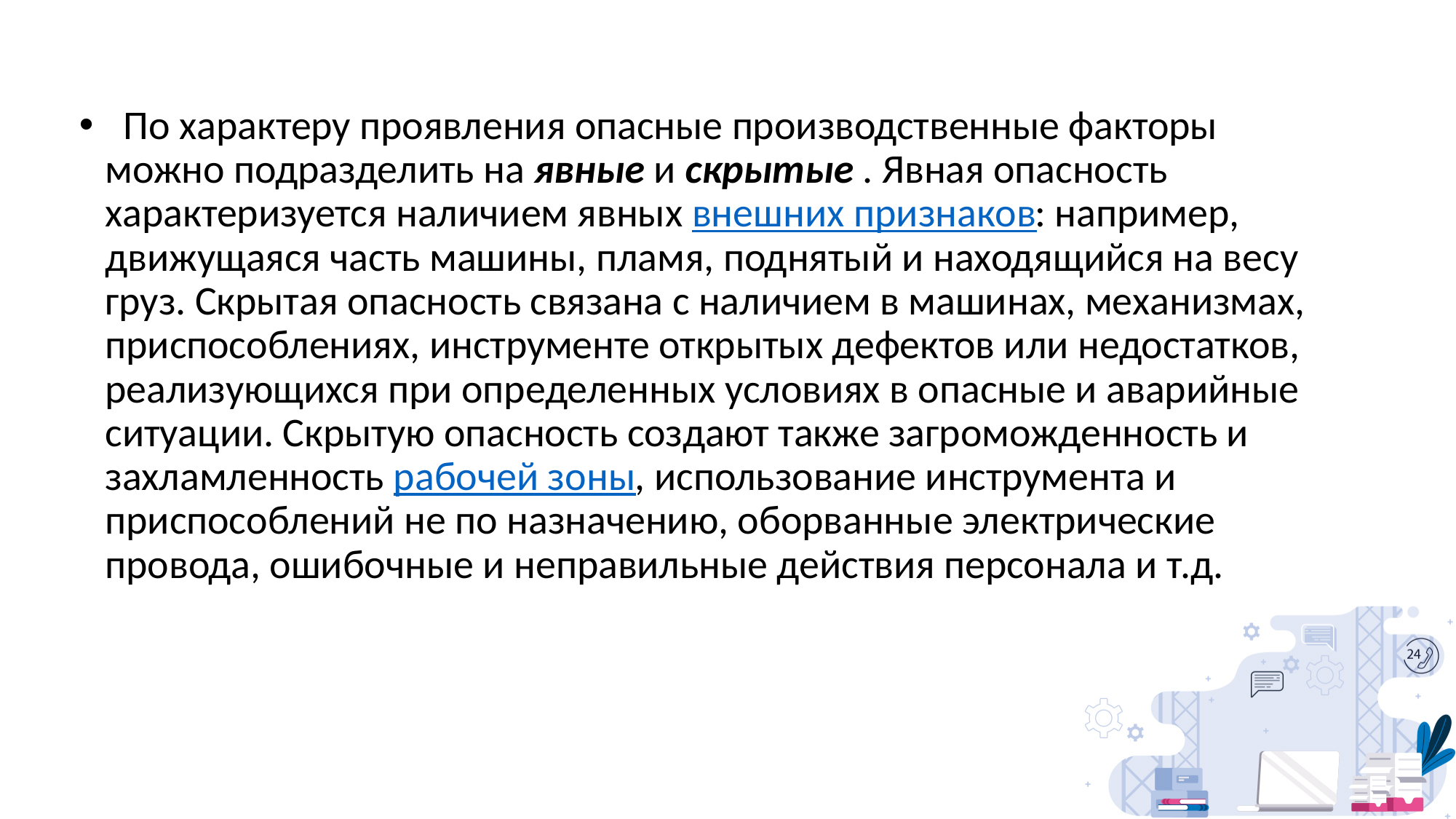

По характеру проявления опасные производственные факторы можно подразделить на явные и скрытые . Явная опасность характеризуется наличием явных внешних признаков: например, движущаяся часть машины, пламя, поднятый и находящийся на весу груз. Скрытая опасность связана с наличием в машинах, механизмах, приспособлениях, инструменте открытых дефектов или недостатков, реализующихся при определенных условиях в опасные и аварийные ситуации. Скрытую опасность создают также загроможденность и захламленность рабочей зоны, использование инструмента и приспособлений не по назначению, оборванные электрические провода, ошибочные и неправильные действия персонала и т.д.